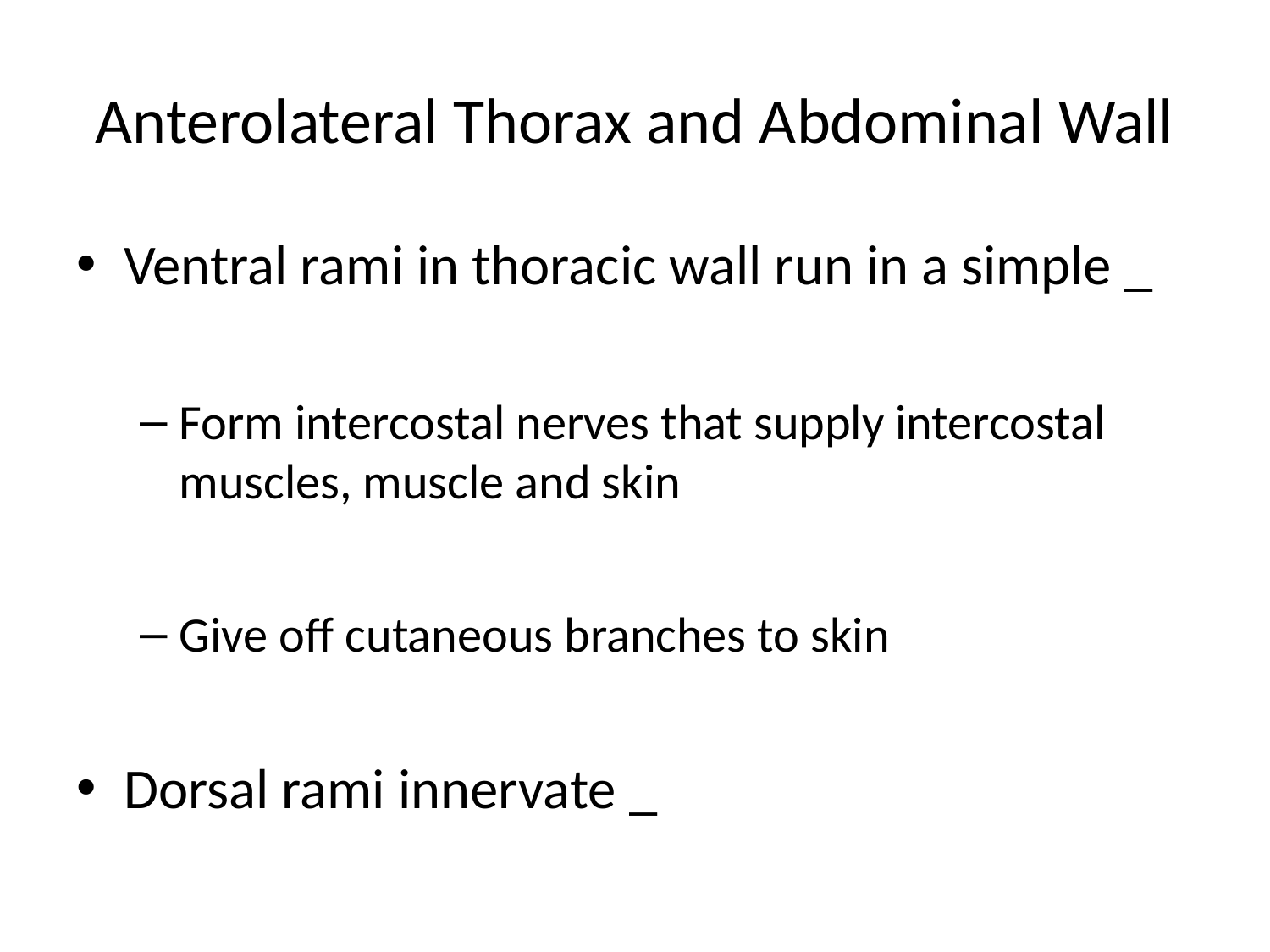

# Anterolateral Thorax and Abdominal Wall
Ventral rami in thoracic wall run in a simple _

Form intercostal nerves that supply intercostal muscles, muscle and skin

Give off cutaneous branches to skin

Dorsal rami innervate _